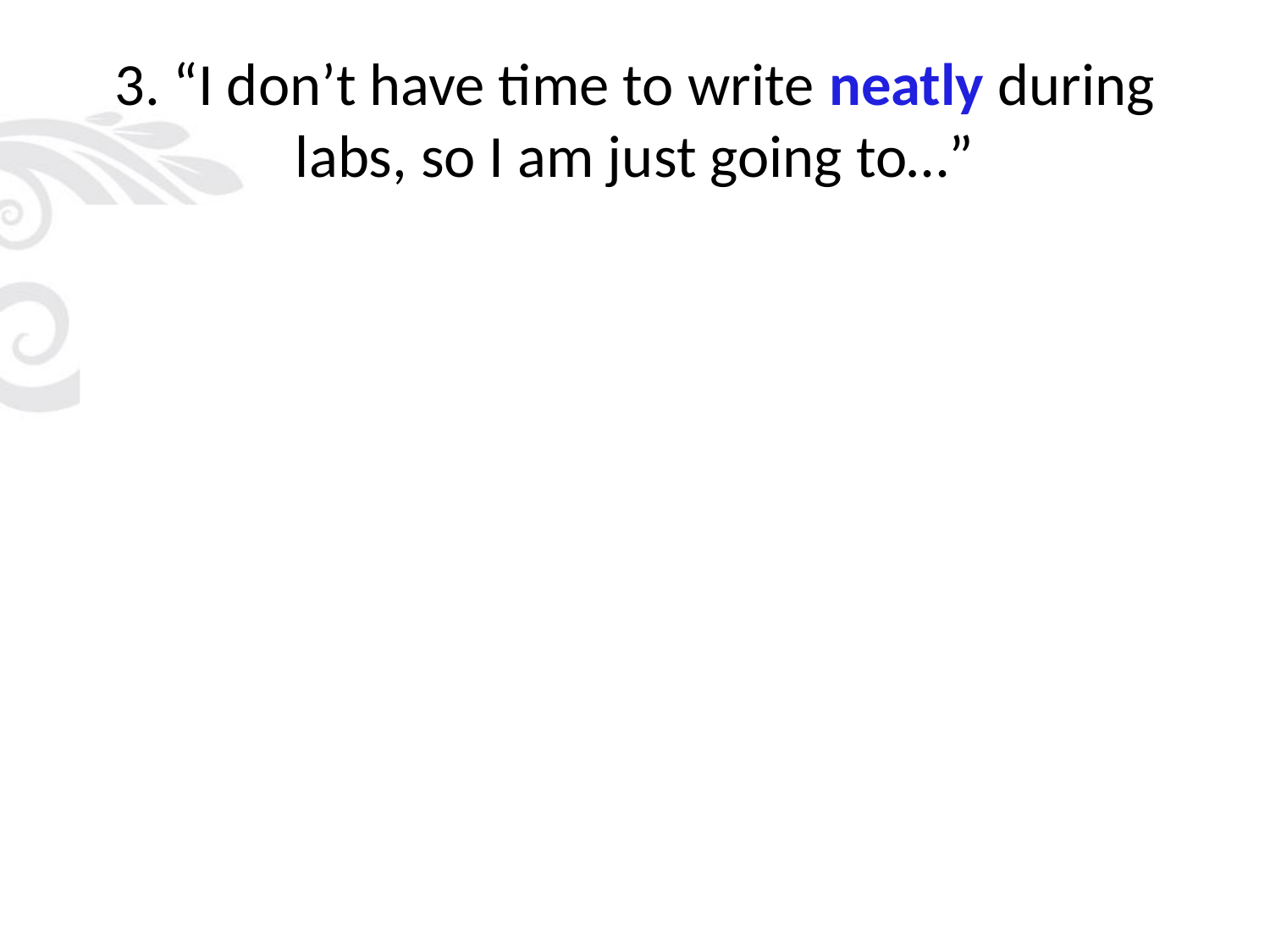

# 3. “I don’t have time to write neatly during labs, so I am just going to…”
Some students would scribble data on a piece of scrap paper, or even on a piece of paper towel during lab,  then transcribe them later to a “good copy” at home.

Solution: reinforce students to come prepare with pre-made table where students can record their data during the lab. This will ensure students know what they are measuring. Also, it helps students to work more efficiently.

Encourage students to do a flow chart of the overall experiment. This helps the students to “visualize” how the entire experiment would lay out and how much time they should “aliquot” to each steps and which steps are considered to be more “important”!

5